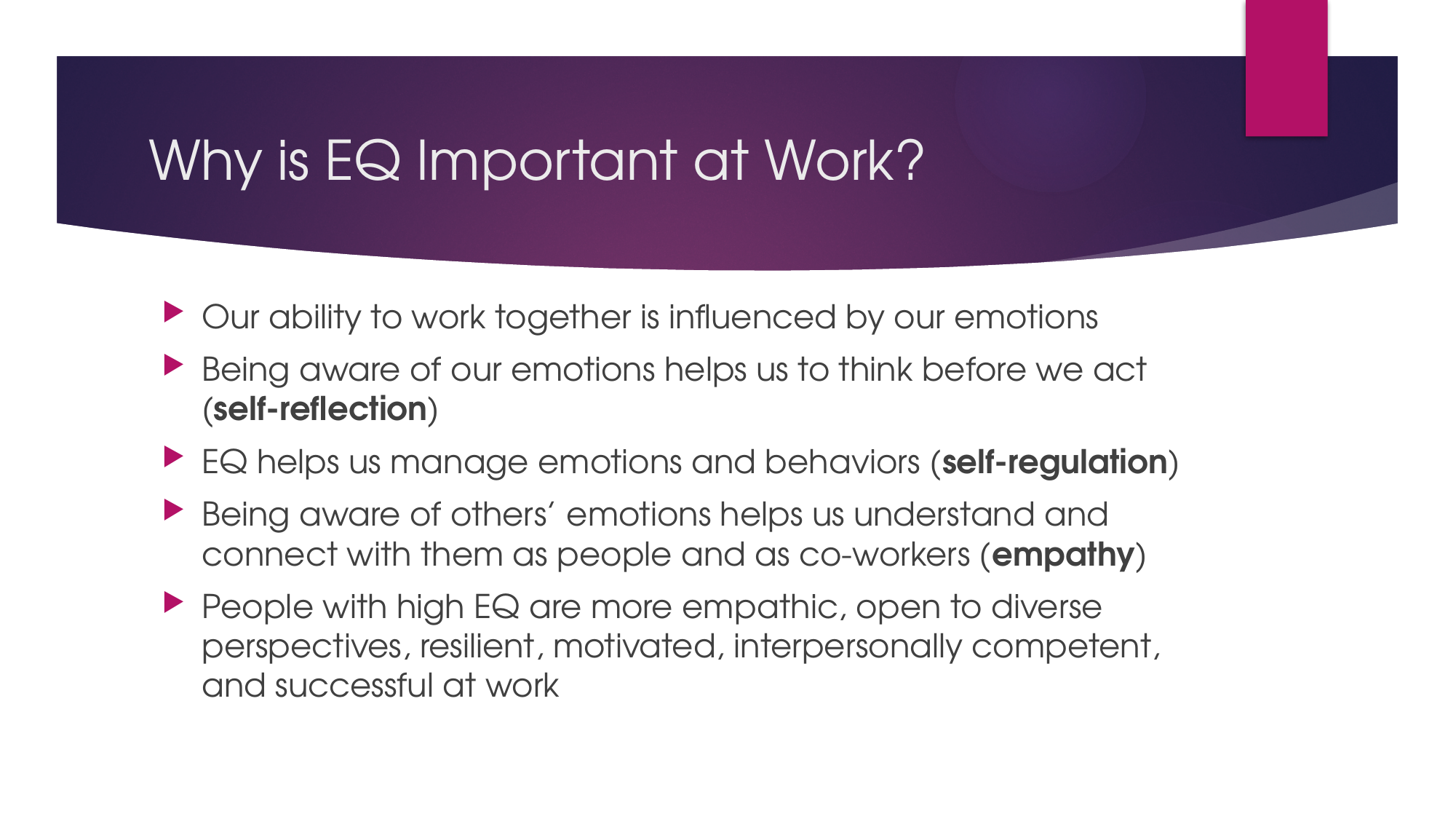

# Why is EQ Important at Work?
Our ability to work together is influenced by our emotions
Being aware of our emotions helps us to think before we act (self-reflection)
EQ helps us manage emotions and behaviors (self-regulation)
Being aware of others’ emotions helps us understand and connect with them as people and as co-workers (empathy)
People with high EQ are more empathic, open to diverse perspectives, resilient, motivated, interpersonally competent, and successful at work